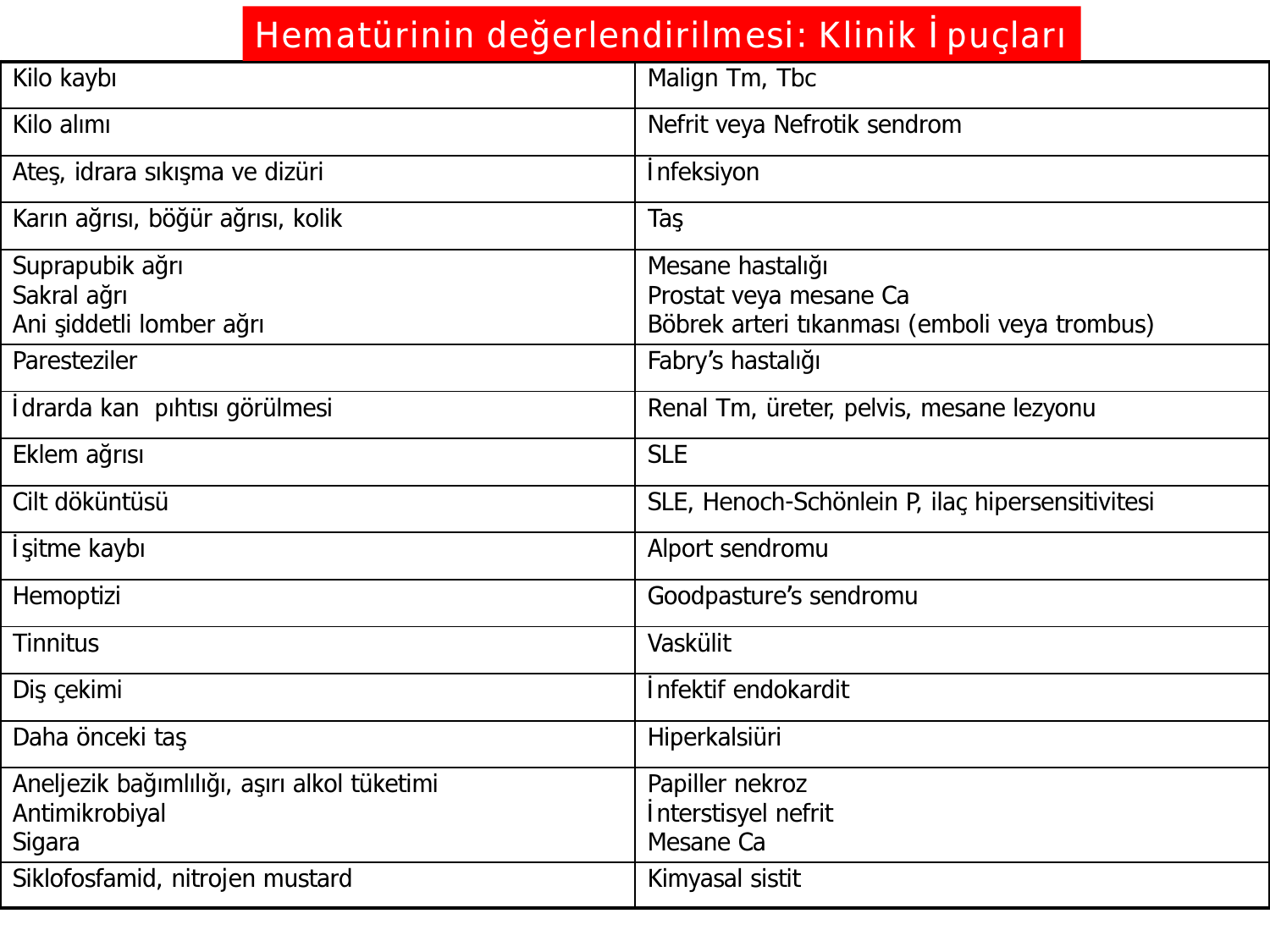

Hematürinin değerlendirilmesi: Klinik İpuçları
| Kilo kaybı | Malign Tm, Tbc |
| --- | --- |
| Kilo alımı | Nefrit veya Nefrotik sendrom |
| Ateş, idrara sıkışma ve dizüri | İnfeksiyon |
| Karın ağrısı, böğür ağrısı, kolik | Taş |
| Suprapubik ağrı Sakral ağrı Ani şiddetli lomber ağrı | Mesane hastalığı Prostat veya mesane Ca Böbrek arteri tıkanması (emboli veya trombus) |
| Paresteziler | Fabry’s hastalığı |
| İdrarda kan pıhtısı görülmesi | Renal Tm, üreter, pelvis, mesane lezyonu |
| Eklem ağrısı | SLE |
| Cilt döküntüsü | SLE, Henoch-Schönlein P, ilaç hipersensitivitesi |
| İşitme kaybı | Alport sendromu |
| Hemoptizi | Goodpasture’s sendromu |
| Tinnitus | Vaskülit |
| Diş çekimi | İnfektif endokardit |
| Daha önceki taş | Hiperkalsiüri |
| Aneljezik bağımlılığı, aşırı alkol tüketimi Antimikrobiyal Sigara | Papiller nekroz İnterstisyel nefrit Mesane Ca |
| Siklofosfamid, nitrojen mustard | Kimyasal sistit |